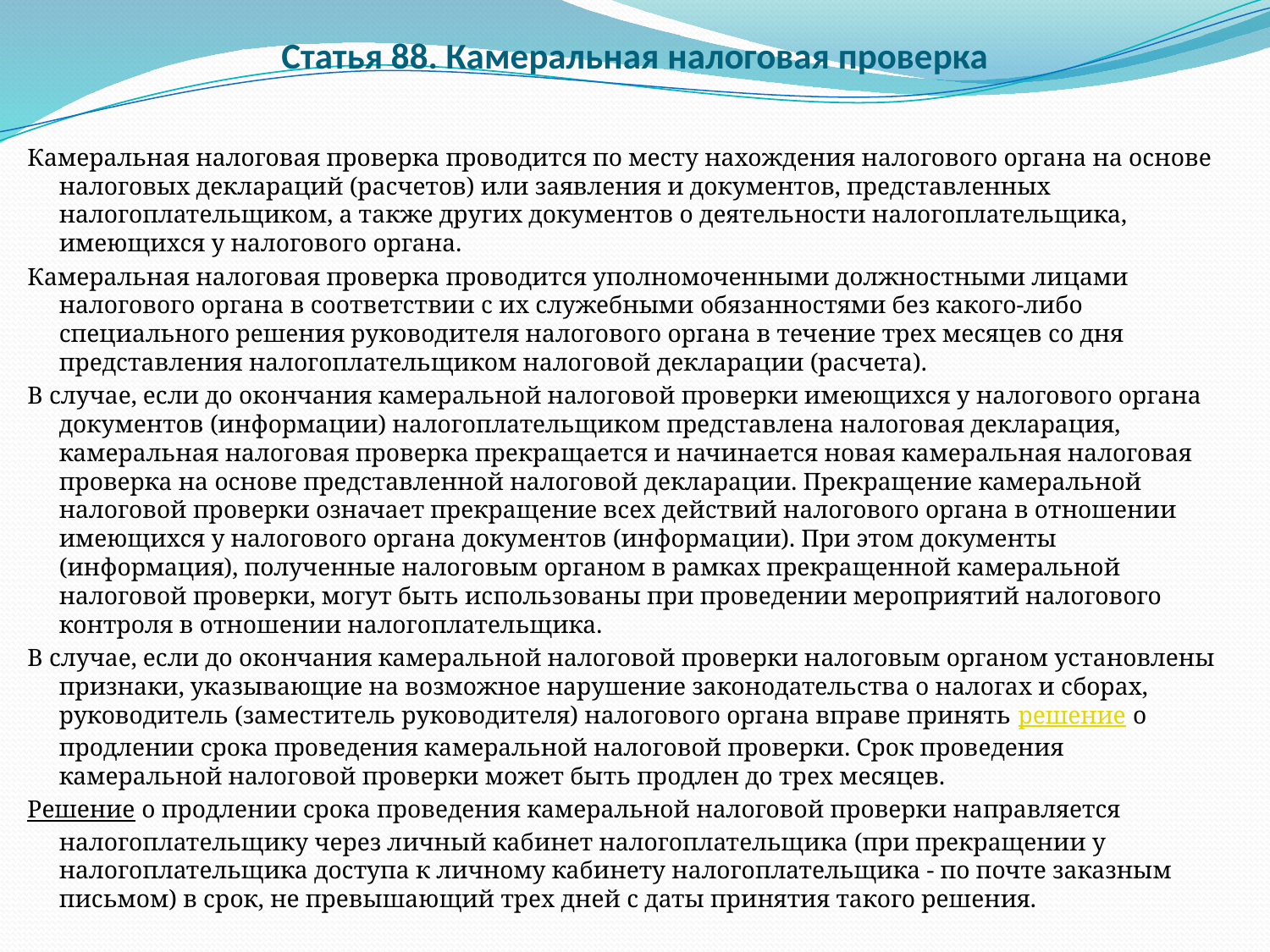

# Статья 88. Камеральная налоговая проверка
Камеральная налоговая проверка проводится по месту нахождения налогового органа на основе налоговых деклараций (расчетов) или заявления и документов, представленных налогоплательщиком, а также других документов о деятельности налогоплательщика, имеющихся у налогового органа.
Камеральная налоговая проверка проводится уполномоченными должностными лицами налогового органа в соответствии с их служебными обязанностями без какого-либо специального решения руководителя налогового органа в течение трех месяцев со дня представления налогоплательщиком налоговой декларации (расчета).
В случае, если до окончания камеральной налоговой проверки имеющихся у налогового органа документов (информации) налогоплательщиком представлена налоговая декларация, камеральная налоговая проверка прекращается и начинается новая камеральная налоговая проверка на основе представленной налоговой декларации. Прекращение камеральной налоговой проверки означает прекращение всех действий налогового органа в отношении имеющихся у налогового органа документов (информации). При этом документы (информация), полученные налоговым органом в рамках прекращенной камеральной налоговой проверки, могут быть использованы при проведении мероприятий налогового контроля в отношении налогоплательщика.
В случае, если до окончания камеральной налоговой проверки налоговым органом установлены признаки, указывающие на возможное нарушение законодательства о налогах и сборах, руководитель (заместитель руководителя) налогового органа вправе принять решение о продлении срока проведения камеральной налоговой проверки. Срок проведения камеральной налоговой проверки может быть продлен до трех месяцев.
Решение о продлении срока проведения камеральной налоговой проверки направляется налогоплательщику через личный кабинет налогоплательщика (при прекращении у налогоплательщика доступа к личному кабинету налогоплательщика - по почте заказным письмом) в срок, не превышающий трех дней с даты принятия такого решения.